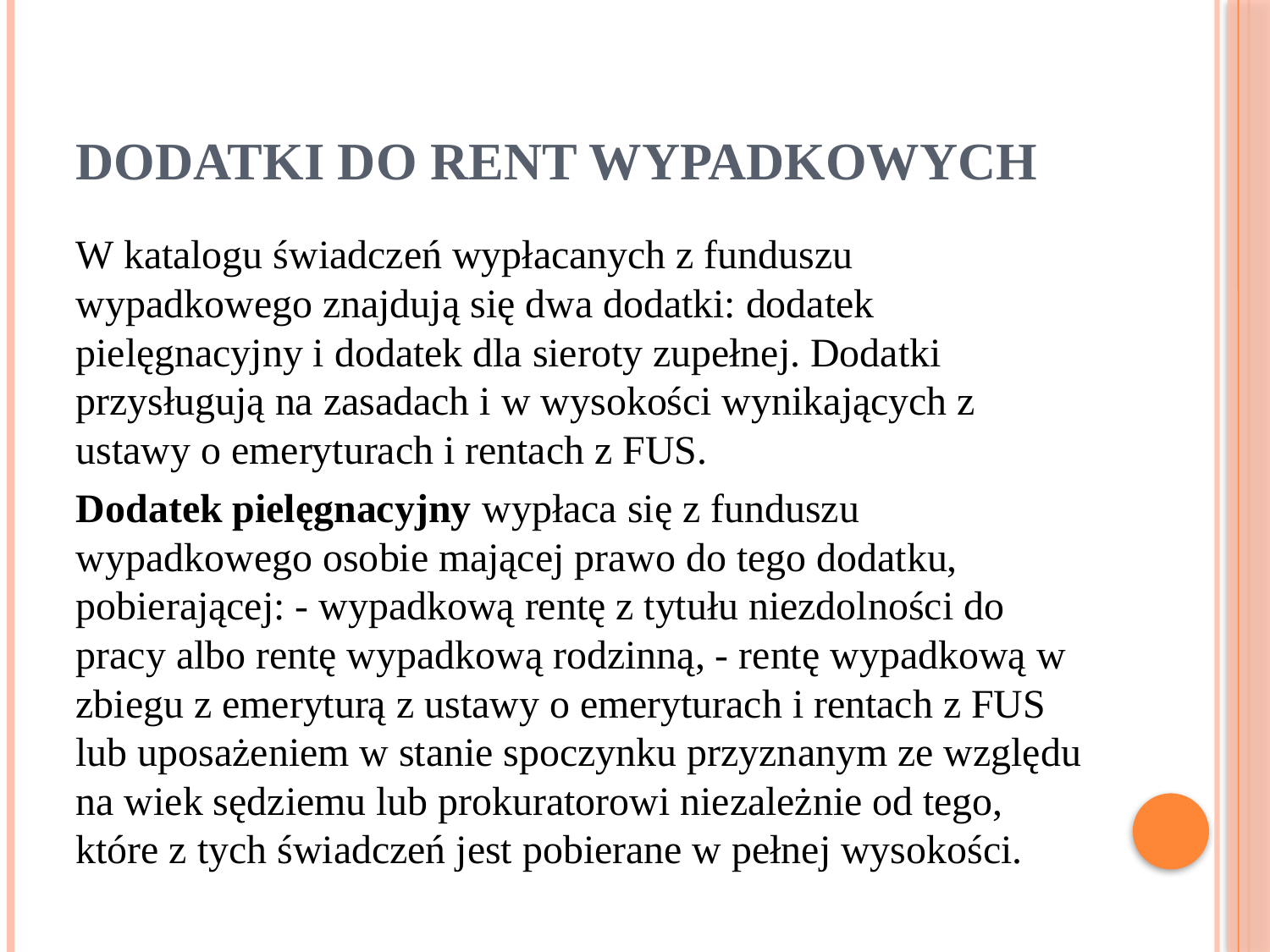

# DODATKI DO RENT WYPADKOWYCH
W katalogu świadczeń wypłacanych z funduszu wypadkowego znajdują się dwa dodatki: dodatek pielęgnacyjny i dodatek dla sieroty zupełnej. Dodatki przysługują na zasadach i w wysokości wynikających z ustawy o emeryturach i rentach z FUS.
Dodatek pielęgnacyjny wypłaca się z funduszu wypadkowego osobie mającej prawo do tego dodatku, pobierającej: - wypadkową rentę z tytułu niezdolności do pracy albo rentę wypadkową rodzinną, - rentę wypadkową w zbiegu z emeryturą z ustawy o emeryturach i rentach z FUS lub uposażeniem w stanie spoczynku przyznanym ze względu na wiek sędziemu lub prokuratorowi niezależnie od tego, które z tych świadczeń jest pobierane w pełnej wysokości.